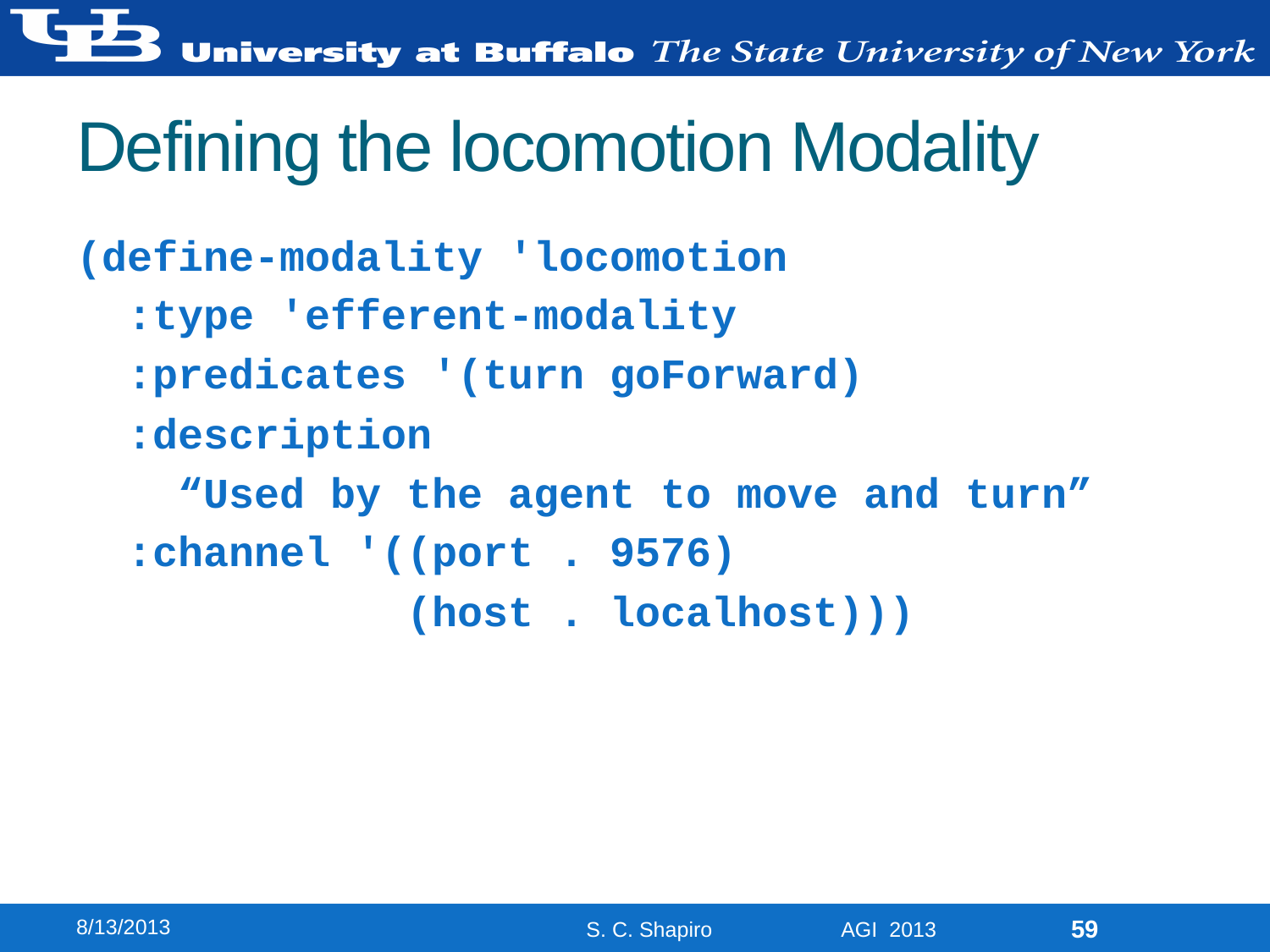

# Defining the locomotion Modality
(define-modality 'locomotion
  :type 'efferent-modality
  :predicates '(turn goForward)
  :description
    “Used by the agent to move and turn”
  :channel '((port . 9576)
             (host . localhost)))
8/13/2013
59
S. C. Shapiro                      AGI  2013